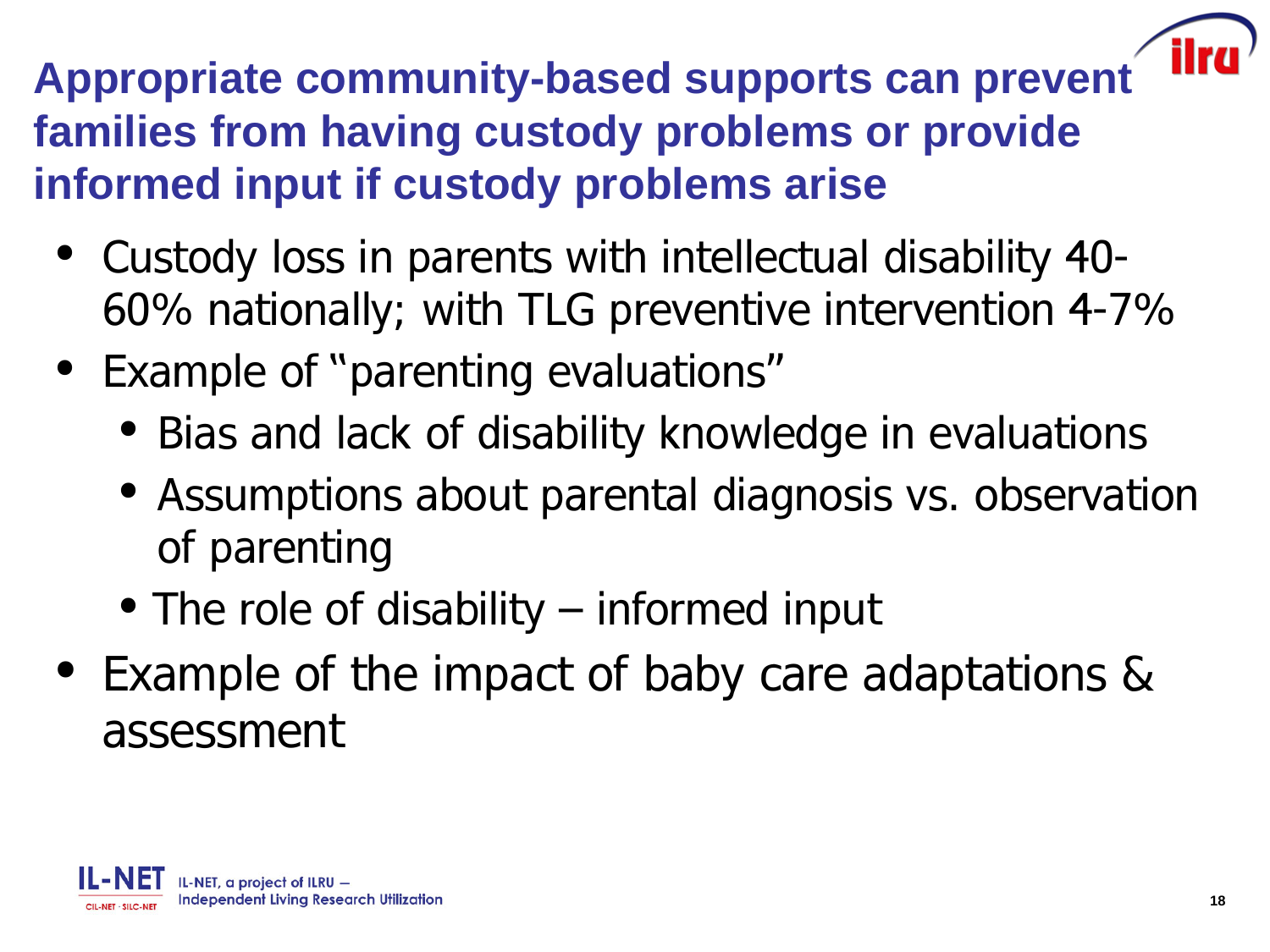

# Appropriate community-based supports can prevent families from having custody problems or provide informed input if custody problems arise
Custody loss in parents with intellectual disability 40-60% nationally; with TLG preventive intervention 4-7%
Example of “parenting evaluations”
Bias and lack of disability knowledge in evaluations
Assumptions about parental diagnosis vs. observation of parenting
 The role of disability – informed input
Example of the impact of baby care adaptations & assessment